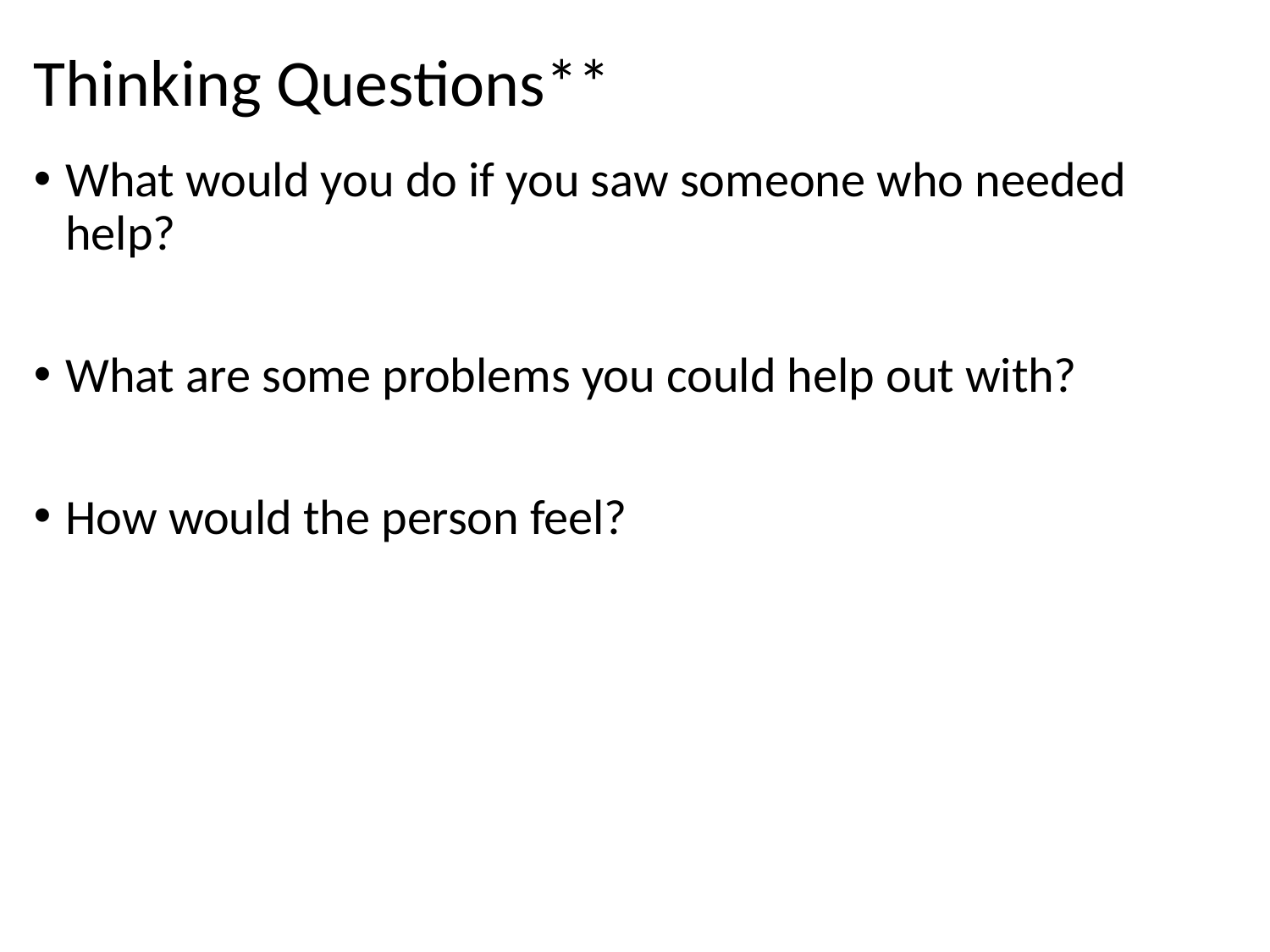

# Thinking Questions**
What would you do if you saw someone who needed help?

What are some problems you could help out with?

How would the person feel?